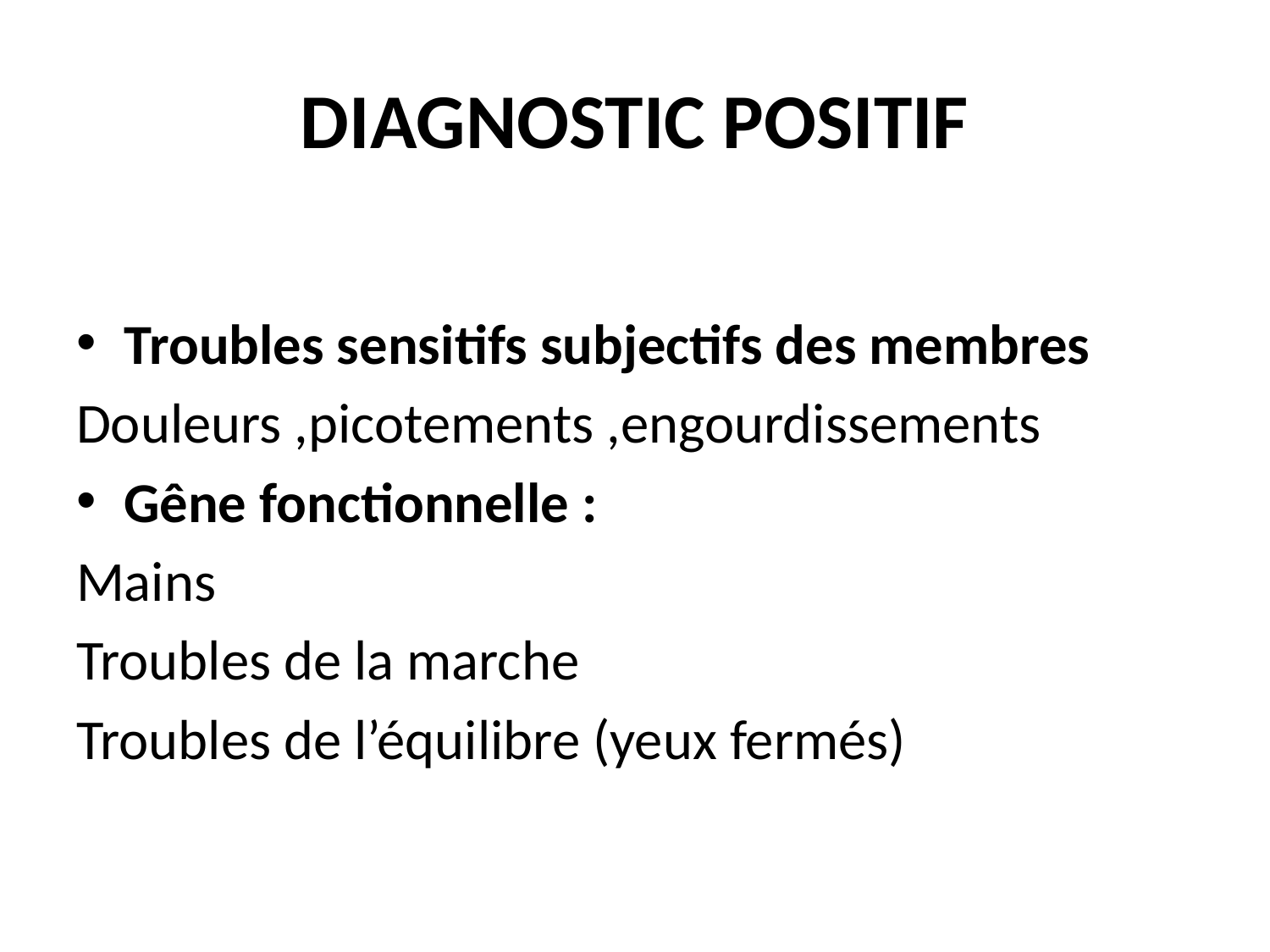

# DIAGNOSTIC POSITIF

Troubles sensitifs subjectifs des membres
Douleurs ,picotements ,engourdissements
Gêne fonctionnelle :
Mains
Troubles de la marche
Troubles de l’équilibre (yeux fermés)